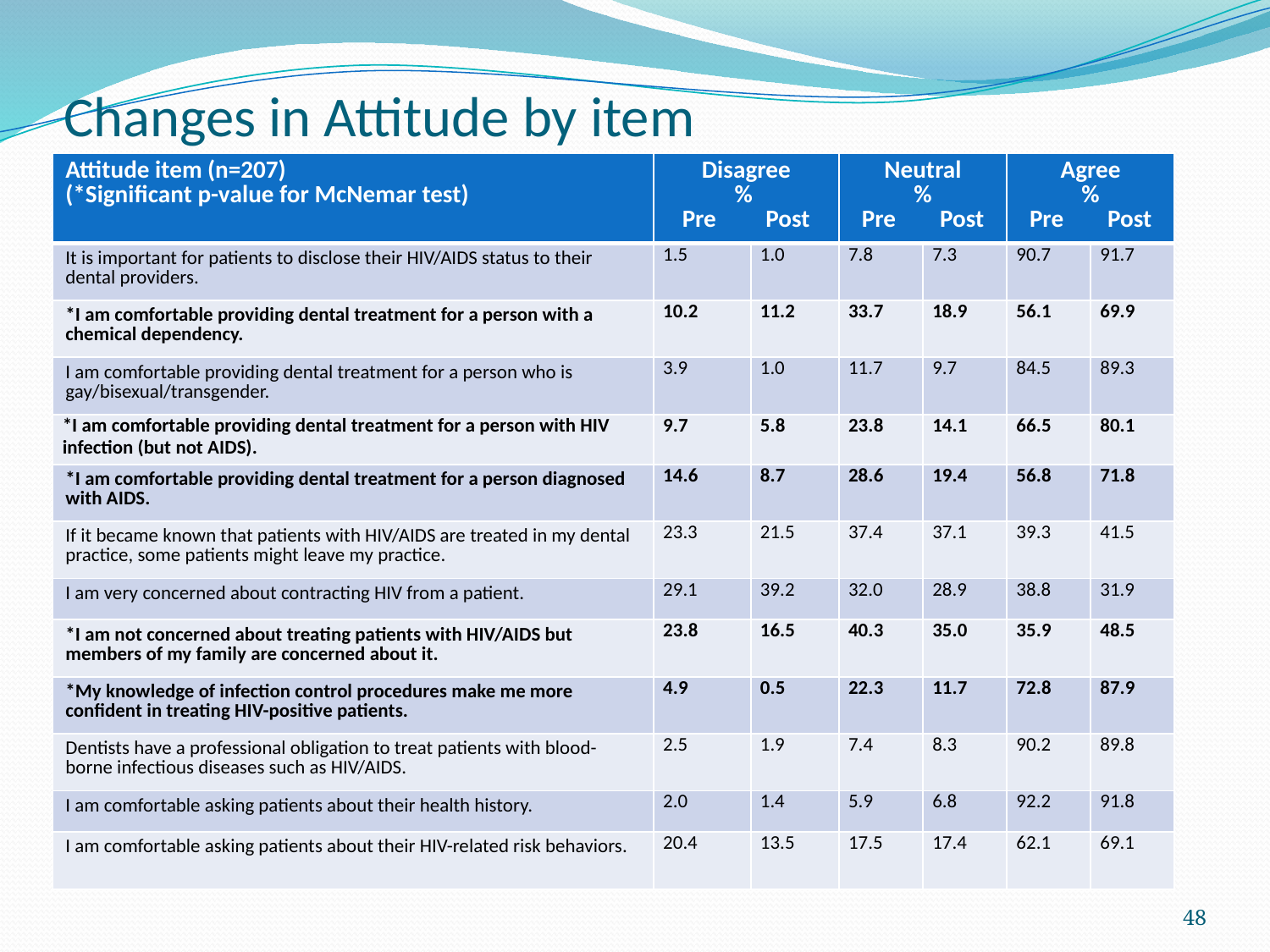

# Changes in Attitude by item
| Attitude item (n=207) (\*Significant p-value for McNemar test) | Disagree % Pre Post |  | Neutral % Pre Post |  | Agree % Pre Post |  |
| --- | --- | --- | --- | --- | --- | --- |
| It is important for patients to disclose their HIV/AIDS status to their dental providers. | 1.5 | 1.0 | 7.8 | 7.3 | 90.7 | 91.7 |
| \*I am comfortable providing dental treatment for a person with a chemical dependency. | 10.2 | 11.2 | 33.7 | 18.9 | 56.1 | 69.9 |
| I am comfortable providing dental treatment for a person who is gay/bisexual/transgender. | 3.9 | 1.0 | 11.7 | 9.7 | 84.5 | 89.3 |
| \*I am comfortable providing dental treatment for a person with HIV infection (but not AIDS). | 9.7 | 5.8 | 23.8 | 14.1 | 66.5 | 80.1 |
| \*I am comfortable providing dental treatment for a person diagnosed with AIDS. | 14.6 | 8.7 | 28.6 | 19.4 | 56.8 | 71.8 |
| If it became known that patients with HIV/AIDS are treated in my dental practice, some patients might leave my practice. | 23.3 | 21.5 | 37.4 | 37.1 | 39.3 | 41.5 |
| I am very concerned about contracting HIV from a patient. | 29.1 | 39.2 | 32.0 | 28.9 | 38.8 | 31.9 |
| \*I am not concerned about treating patients with HIV/AIDS but members of my family are concerned about it. | 23.8 | 16.5 | 40.3 | 35.0 | 35.9 | 48.5 |
| \*My knowledge of infection control procedures make me more confident in treating HIV-positive patients. | 4.9 | 0.5 | 22.3 | 11.7 | 72.8 | 87.9 |
| Dentists have a professional obligation to treat patients with blood-borne infectious diseases such as HIV/AIDS. | 2.5 | 1.9 | 7.4 | 8.3 | 90.2 | 89.8 |
| I am comfortable asking patients about their health history. | 2.0 | 1.4 | 5.9 | 6.8 | 92.2 | 91.8 |
| I am comfortable asking patients about their HIV-related risk behaviors. | 20.4 | 13.5 | 17.5 | 17.4 | 62.1 | 69.1 |
48